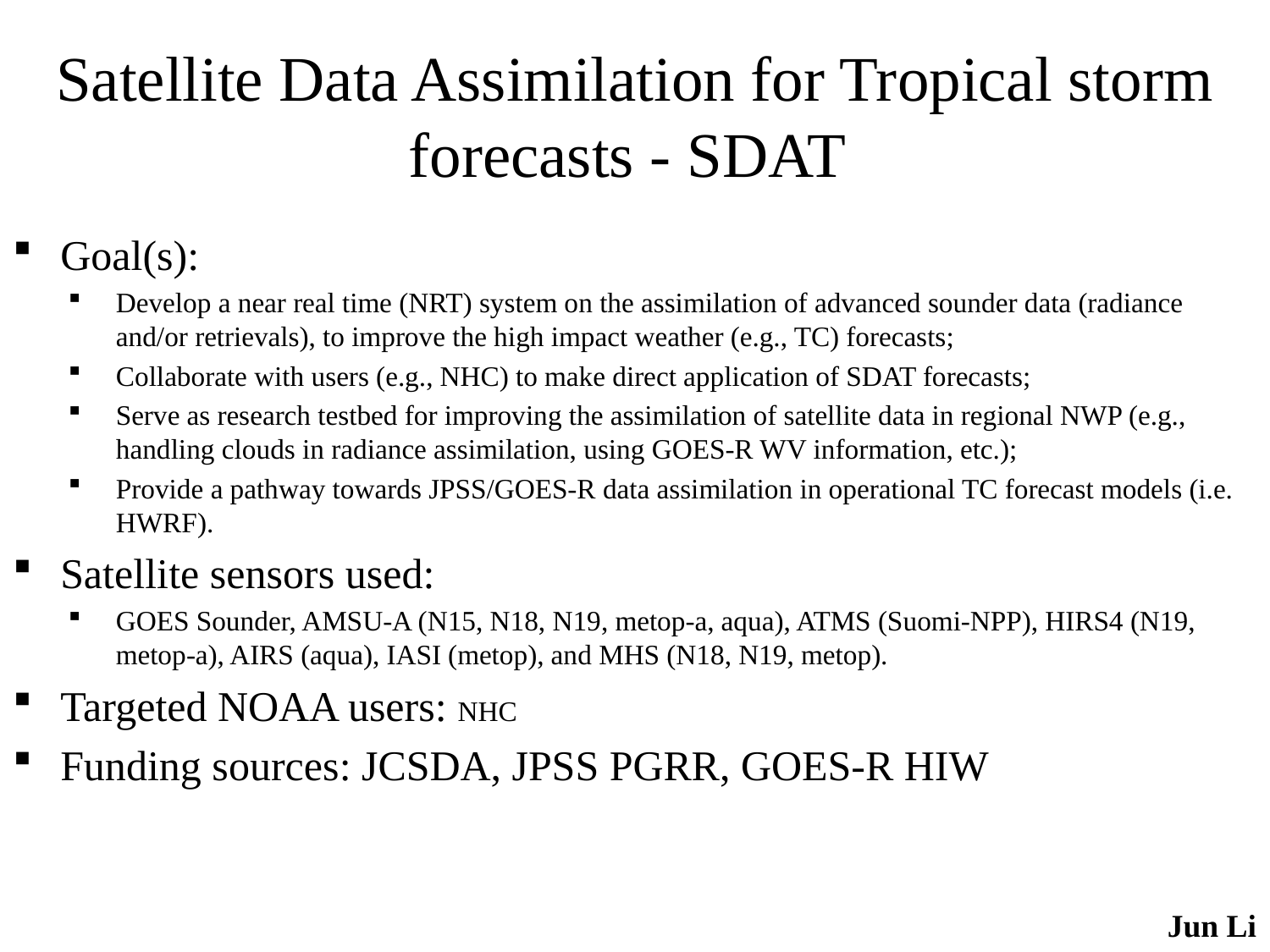

Satellite Data Assimilation for Tropical storm forecasts - SDAT
Goal(s):
Develop a near real time (NRT) system on the assimilation of advanced sounder data (radiance and/or retrievals), to improve the high impact weather (e.g., TC) forecasts;
Collaborate with users (e.g., NHC) to make direct application of SDAT forecasts;
Serve as research testbed for improving the assimilation of satellite data in regional NWP (e.g., handling clouds in radiance assimilation, using GOES-R WV information, etc.);
Provide a pathway towards JPSS/GOES-R data assimilation in operational TC forecast models (i.e. HWRF).
Satellite sensors used:
GOES Sounder, AMSU-A (N15, N18, N19, metop-a, aqua), ATMS (Suomi-NPP), HIRS4 (N19, metop-a), AIRS (aqua), IASI (metop), and MHS (N18, N19, metop).
Targeted NOAA users: NHC
Funding sources: JCSDA, JPSS PGRR, GOES-R HIW
Jun Li